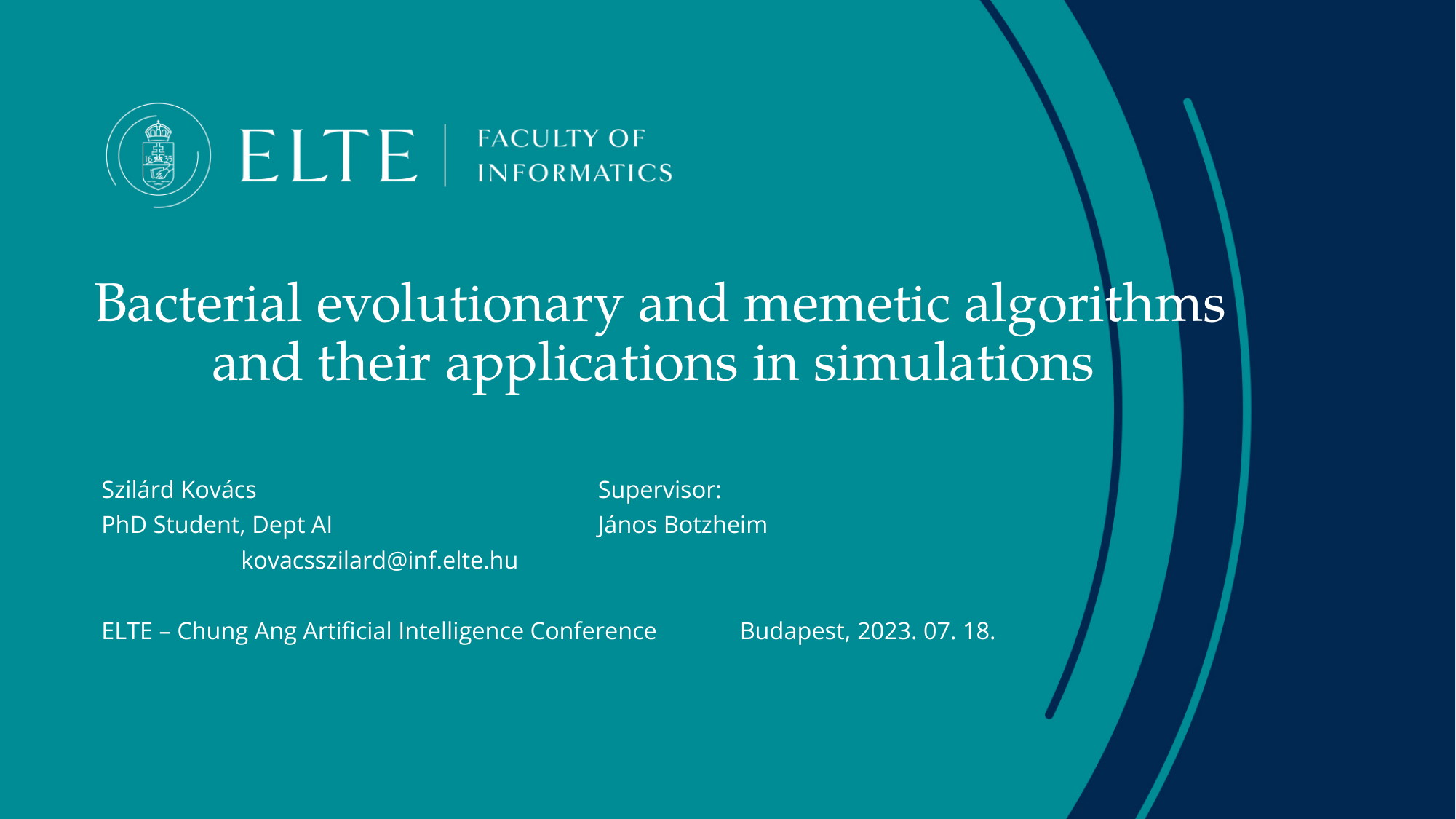

# Bacterial evolutionary and memetic algorithms and their applications in simulations
Szilárd Kovács					Supervisor:
PhD Student, Dept AI				János Botzheim
kovacsszilard@inf.elte.hu

ELTE – Chung Ang Artificial Intelligence Conference		Budapest, 2023. 07. 18.